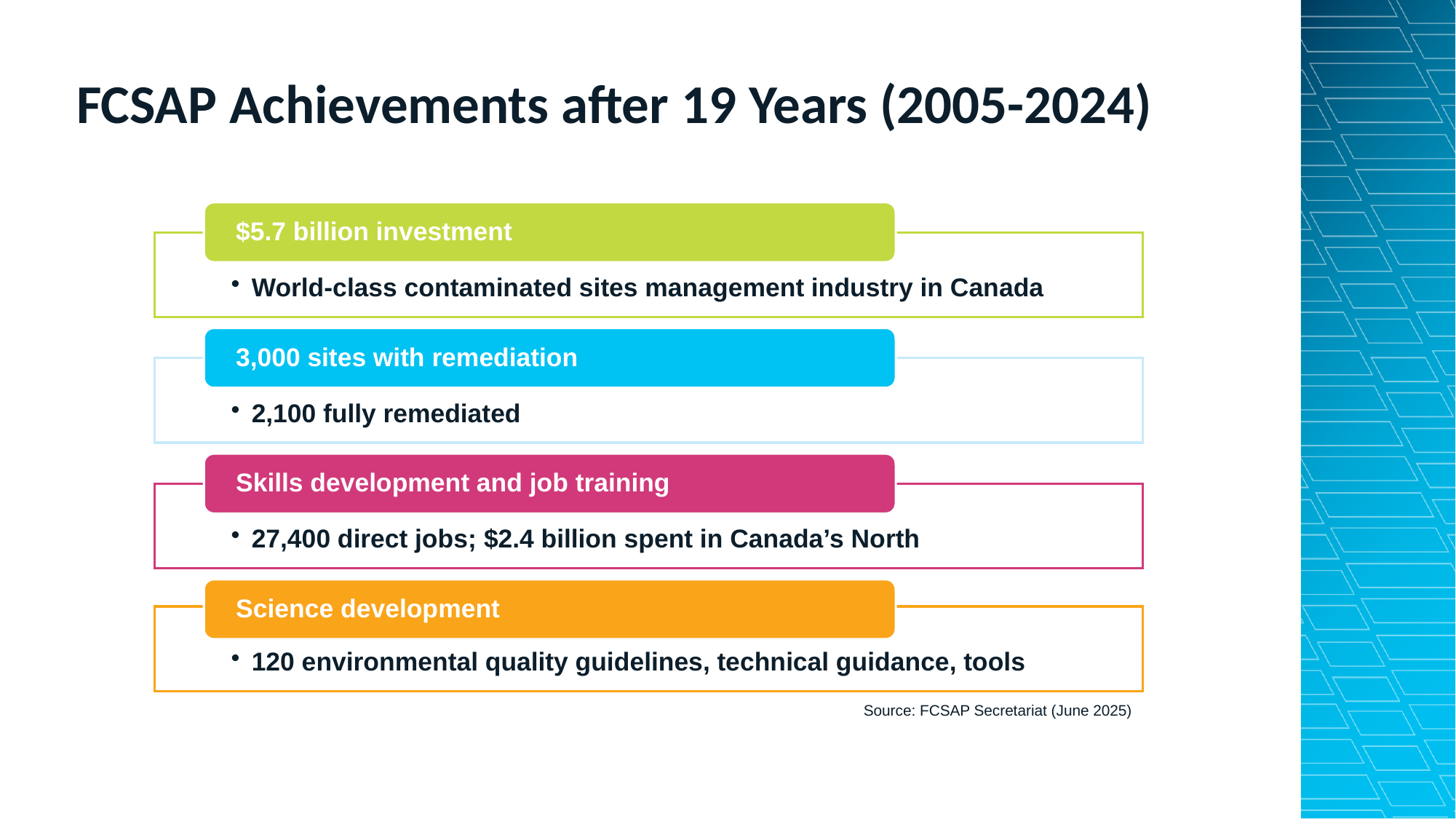

# FCSAP Achievements after 19 Years (2005-2024)
World-class contaminated sites management industry in Canada
$5.7 billion investment
2,100 fully remediated
3,000 sites with remediation
27,400 direct jobs; $2.4 billion spent in Canada’s North
Skills development and job training
120 environmental quality guidelines, technical guidance, tools
Science development
Source: FCSAP Secretariat (June 2025)